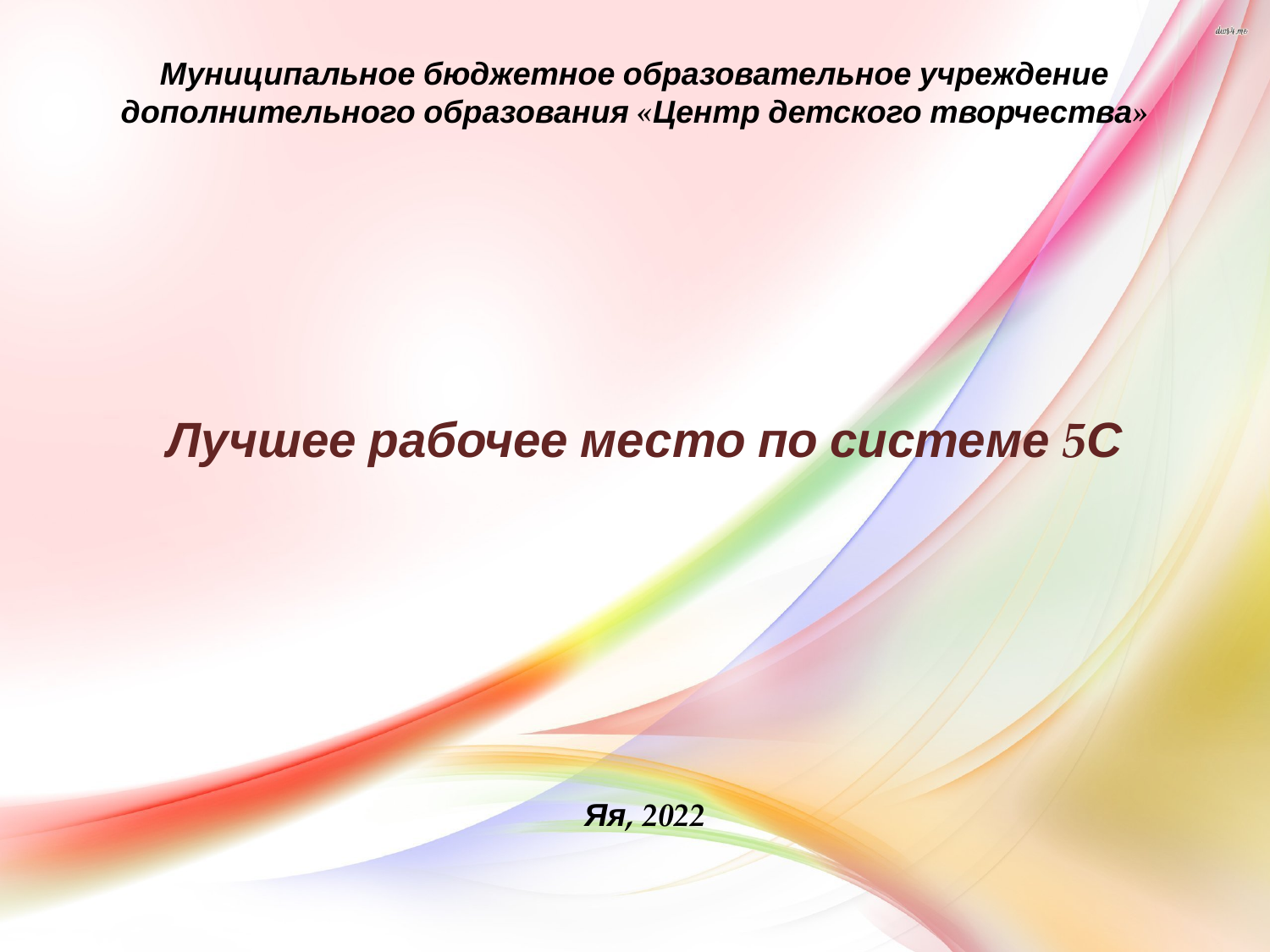

# Муниципальное бюджетное образовательное учреждение дополнительного образования «Центр детского творчества»

Лучшее рабочее место по системе 5С

Яя, 2022